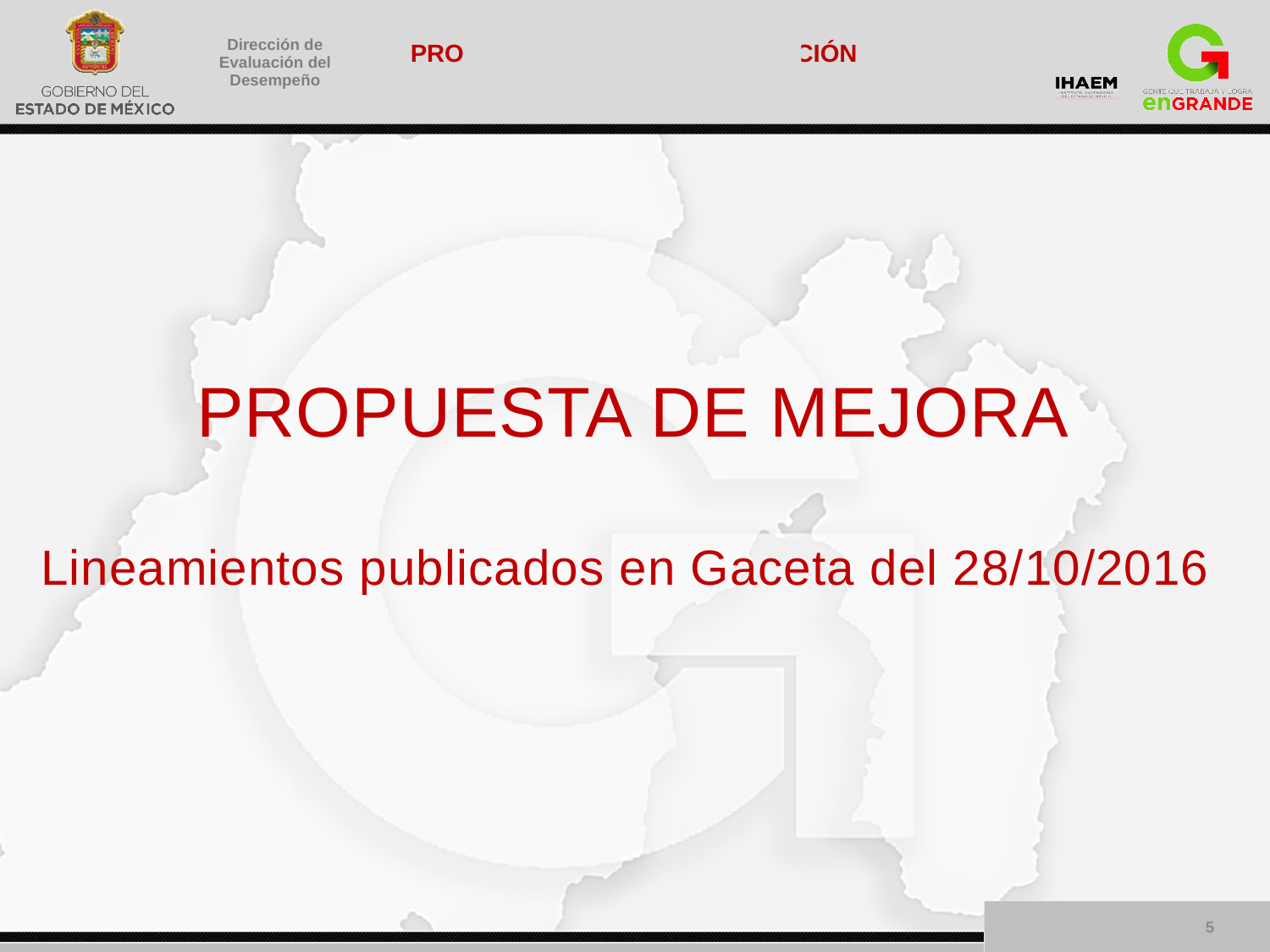

PROPUESTA DE MEJORA

Lineamientos publicados en Gaceta del 28/10/2016
5